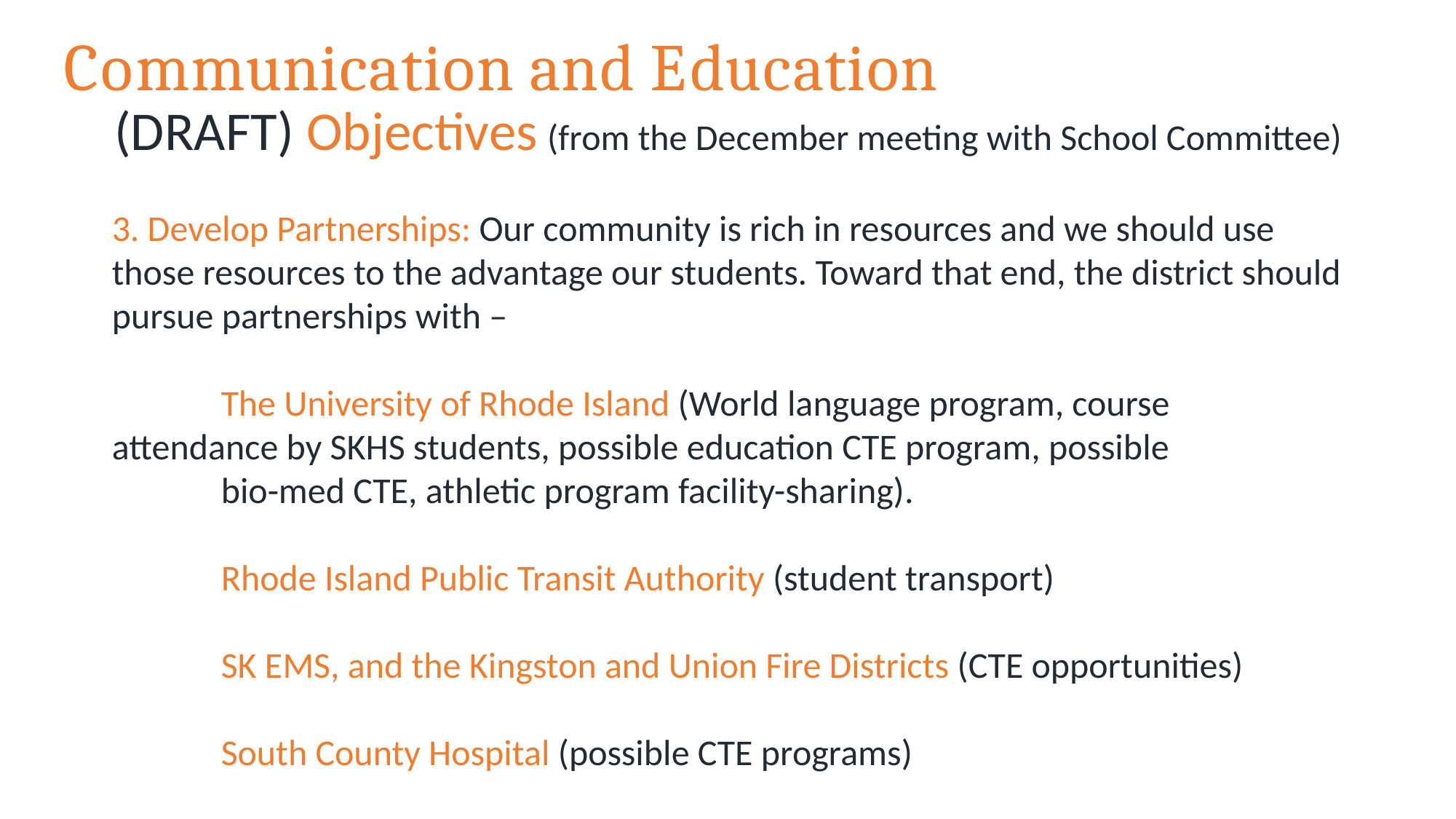

Communication and Education
 (DRAFT) Objectives (from the December meeting with School Committee)
3. Develop Partnerships: Our community is rich in resources and we should use those resources to the advantage our students. Toward that end, the district should pursue partnerships with –

	The University of Rhode Island (World language program, course 	attendance by SKHS students, possible education CTE program, possible
 	bio-med CTE, athletic program facility-sharing).

	Rhode Island Public Transit Authority (student transport)

	SK EMS, and the Kingston and Union Fire Districts (CTE opportunities)

	South County Hospital (possible CTE programs)